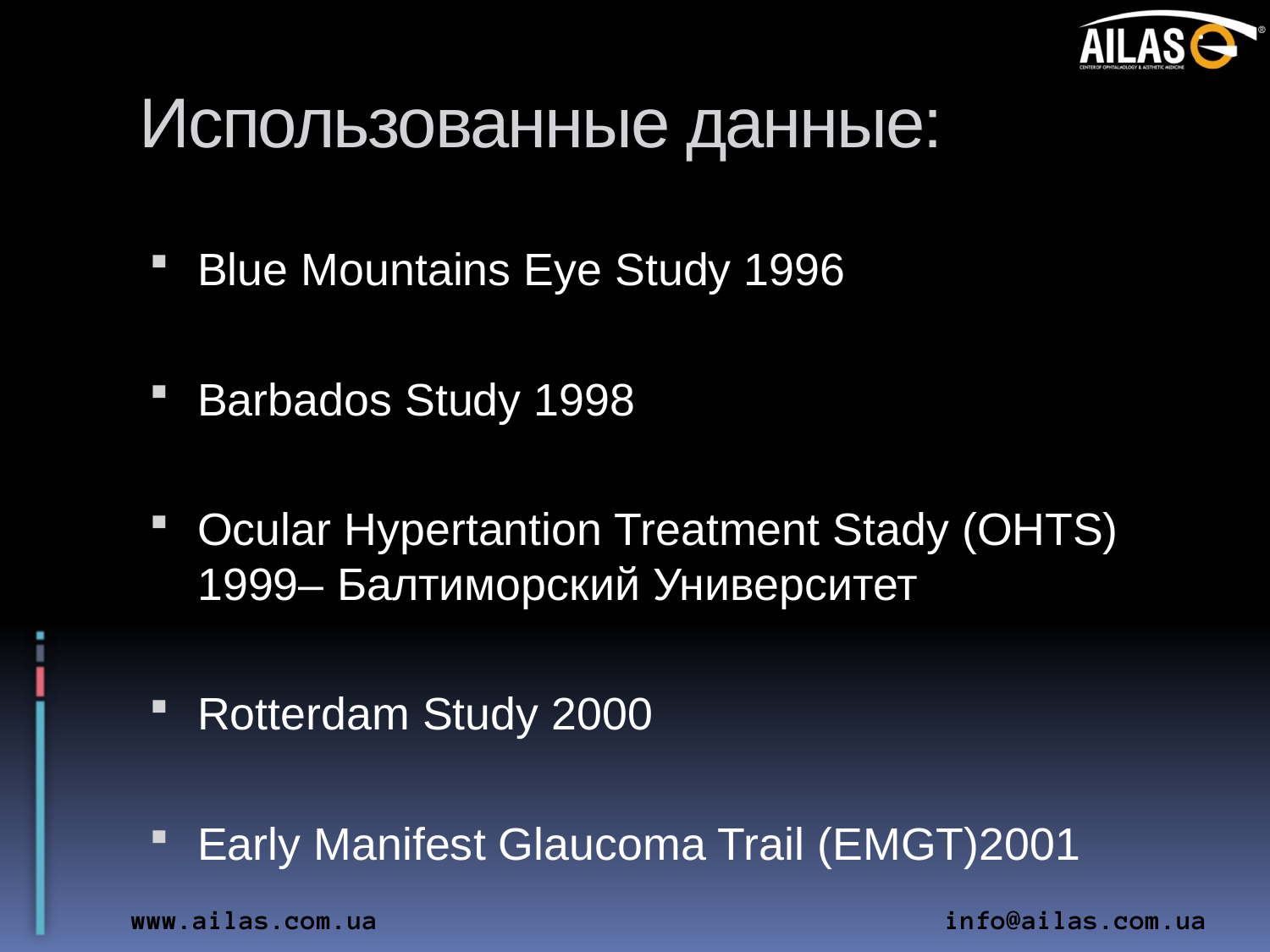

# Использованные данные:

Blue Mountains Eye Study 1996

Barbados Study 1998

Ocular Hypertantion Treatment Stady (OHTS) 1999– Балтиморский Университет

Rotterdam Study 2000

Early Manifest Glaucoma Trail (EMGT)2001